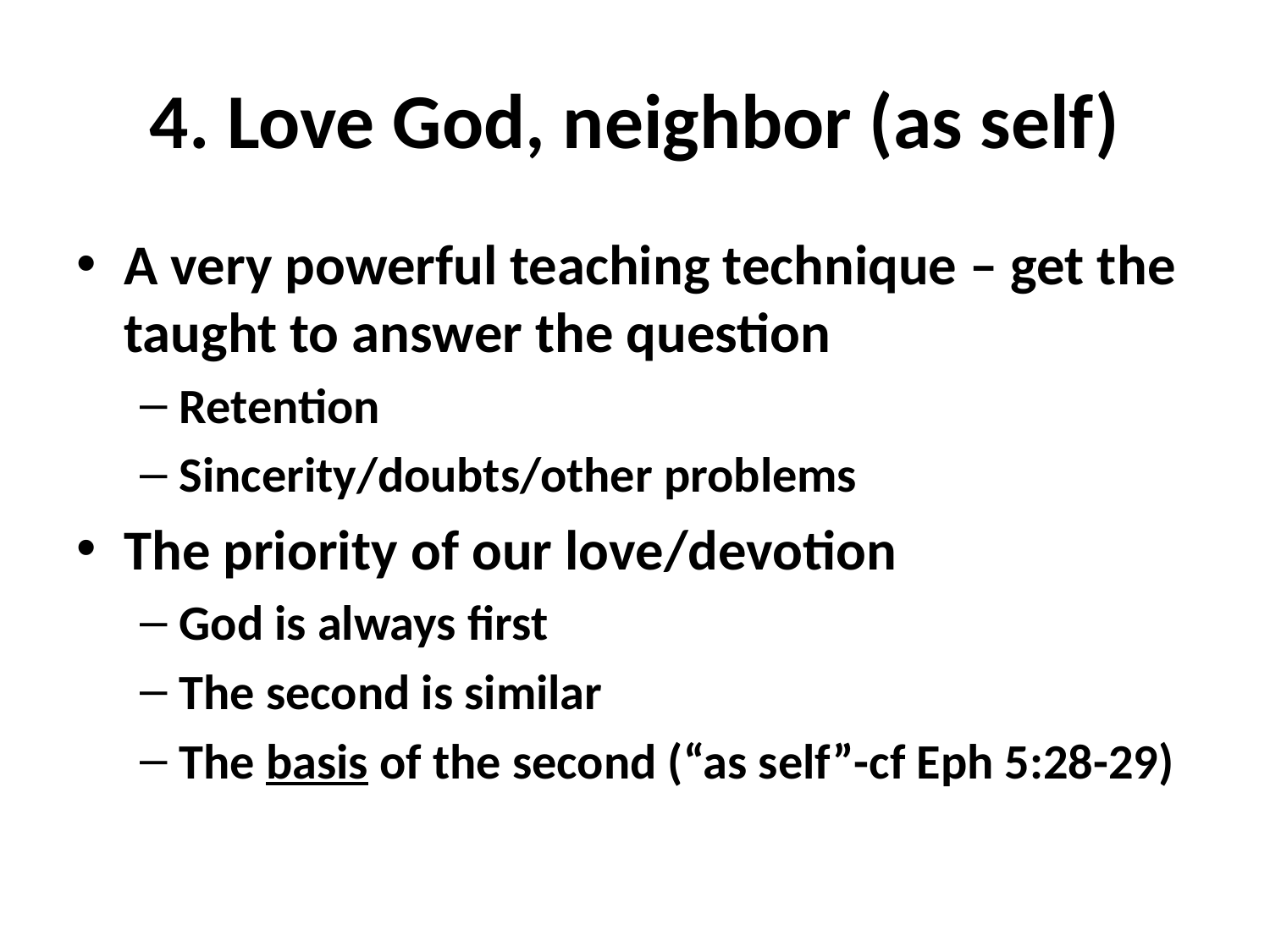

# 4. Love God, neighbor (as self)
A very powerful teaching technique – get the taught to answer the question
Retention
Sincerity/doubts/other problems
The priority of our love/devotion
God is always first
The second is similar
The basis of the second (“as self”-cf Eph 5:28-29)